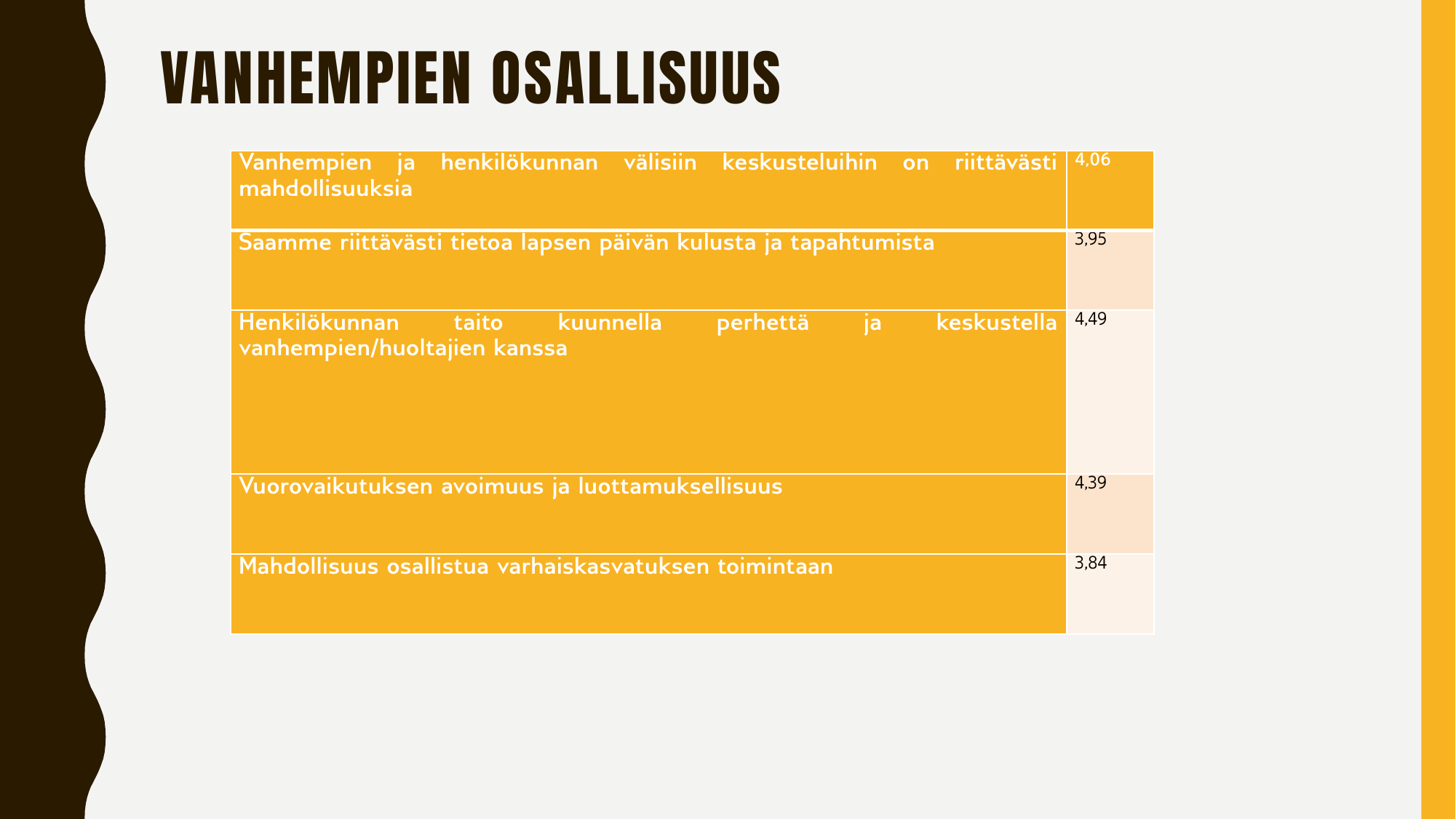

# Vanhempien osallisuus
| Vanhempien ja henkilökunnan välisiin keskusteluihin on riittävästi mahdollisuuksia | 4,06 |
| --- | --- |
| Saamme riittävästi tietoa lapsen päivän kulusta ja tapahtumista | 3,95 |
| Henkilökunnan taito kuunnella perhettä ja keskustella vanhempien/huoltajien kanssa | 4,49 |
| Vuorovaikutuksen avoimuus ja luottamuksellisuus | 4,39 |
| Mahdollisuus osallistua varhaiskasvatuksen toimintaan | 3,84 |